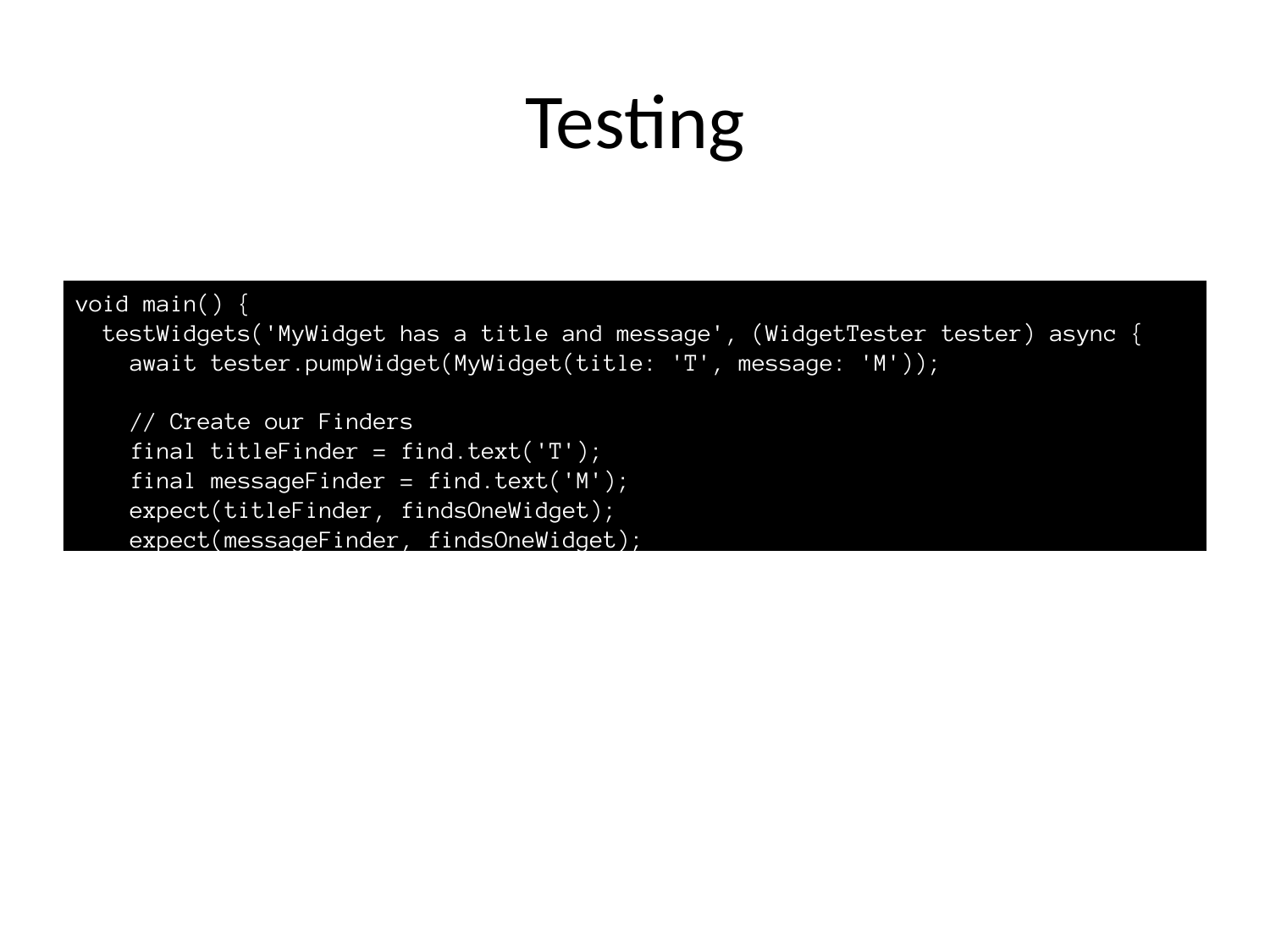

# Testing

void main() {
  testWidgets('MyWidget has a title and message', (WidgetTester tester) async {
    await tester.pumpWidget(MyWidget(title: 'T', message: 'M'));

    // Create our Finders
    final titleFinder = find.text('T');
    final messageFinder = find.text('M');
    expect(titleFinder, findsOneWidget);
    expect(messageFinder, findsOneWidget);
  });
}